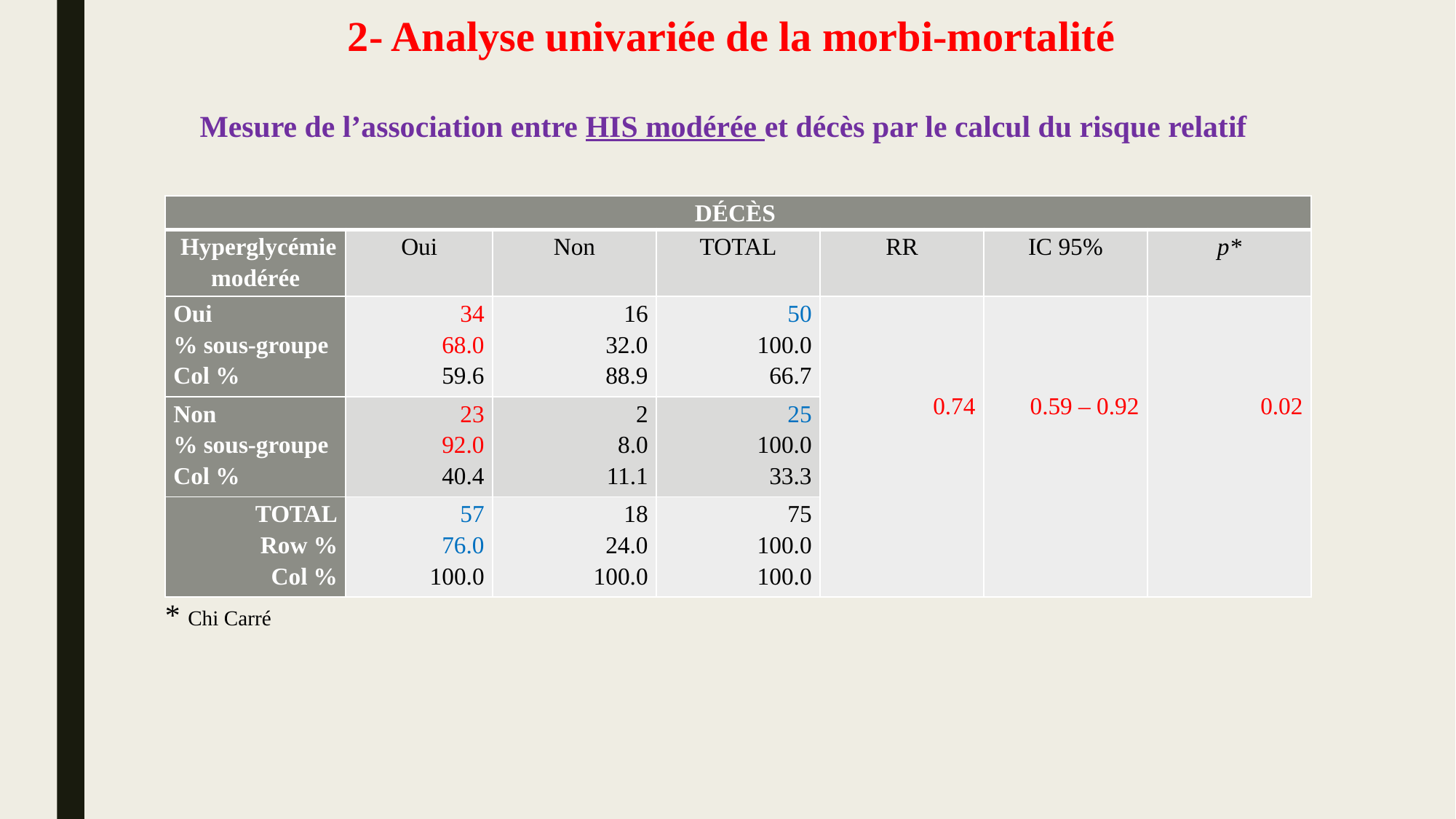

# 2- Analyse univariée de la morbi-mortalité
Mesure de l’association entre HIS modérée et décès par le calcul du risque relatif
| DÉCÈS |  |  |  |  |  |  |
| --- | --- | --- | --- | --- | --- | --- |
| Hyperglycémie modérée | Oui | Non | TOTAL | RR | IC 95% | p\* |
| Oui % sous-groupe Col % | 34 68.0 59.6 | 16 32.0 88.9 | 50 100.0 66.7 | 0.74 | 0.59 – 0.92 | 0.02 |
| Non % sous-groupe Col % | 23 92.0 40.4 | 2 8.0 11.1 | 25 100.0 33.3 |  |  |  |
| TOTAL Row % Col % | 57 76.0 100.0 | 18 24.0 100.0 | 75 100.0 100.0 |  |  |  |
* Chi Carré